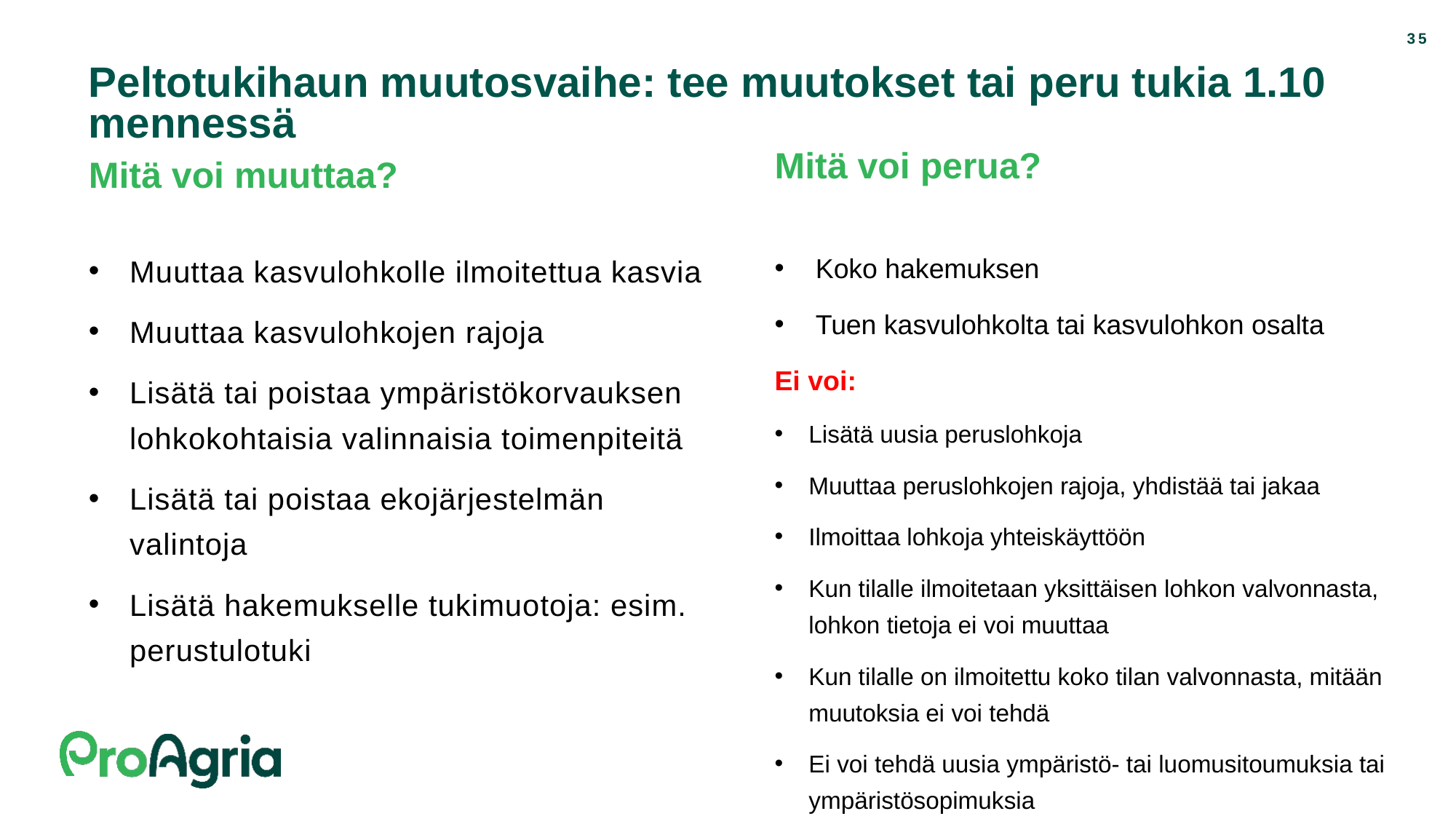

35
# Peltotukihaun muutosvaihe: tee muutokset tai peru tukia 1.10 mennessä
Mitä voi perua?

Mitä voi muuttaa?

Koko hakemuksen
Tuen kasvulohkolta tai kasvulohkon osalta
Ei voi:
Lisätä uusia peruslohkoja
Muuttaa peruslohkojen rajoja, yhdistää tai jakaa
Ilmoittaa lohkoja yhteiskäyttöön
Kun tilalle ilmoitetaan yksittäisen lohkon valvonnasta, lohkon tietoja ei voi muuttaa
Kun tilalle on ilmoitettu koko tilan valvonnasta, mitään muutoksia ei voi tehdä
Ei voi tehdä uusia ympäristö- tai luomusitoumuksia tai ympäristösopimuksia

Muuttaa kasvulohkolle ilmoitettua kasvia
Muuttaa kasvulohkojen rajoja
Lisätä tai poistaa ympäristökorvauksen lohkokohtaisia valinnaisia toimenpiteitä
Lisätä tai poistaa ekojärjestelmän valintoja
Lisätä hakemukselle tukimuotoja: esim. perustulotuki